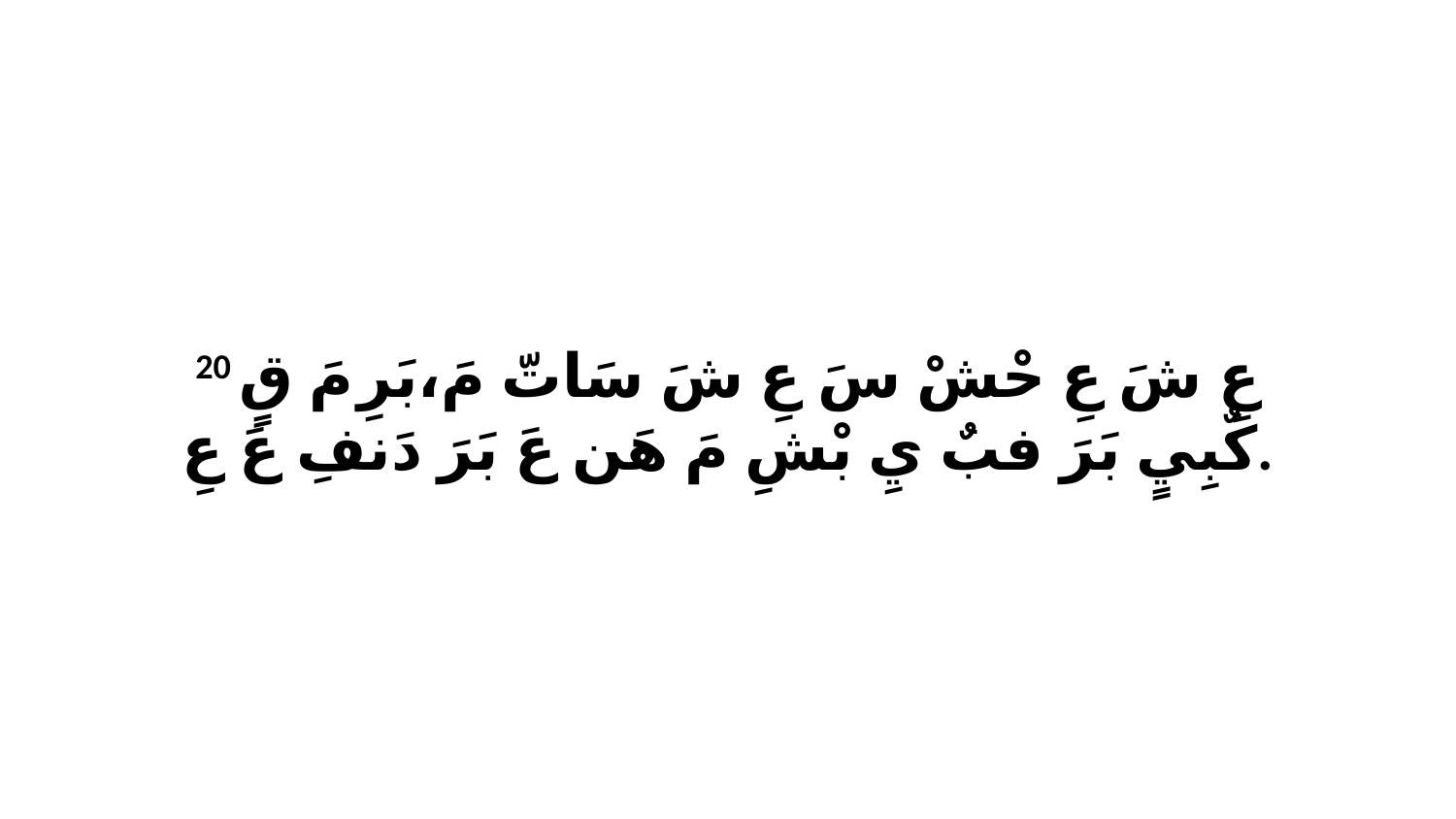

20 عِ شَ عِ حْشْ سَ عِ شَ سَاتّ مَ،بَرِ مَ قٍ كٌبِيٍ بَرَ فبٌ يِ بْشِ مَ هَن عَ بَرَ دَنفِ عَ عِ.